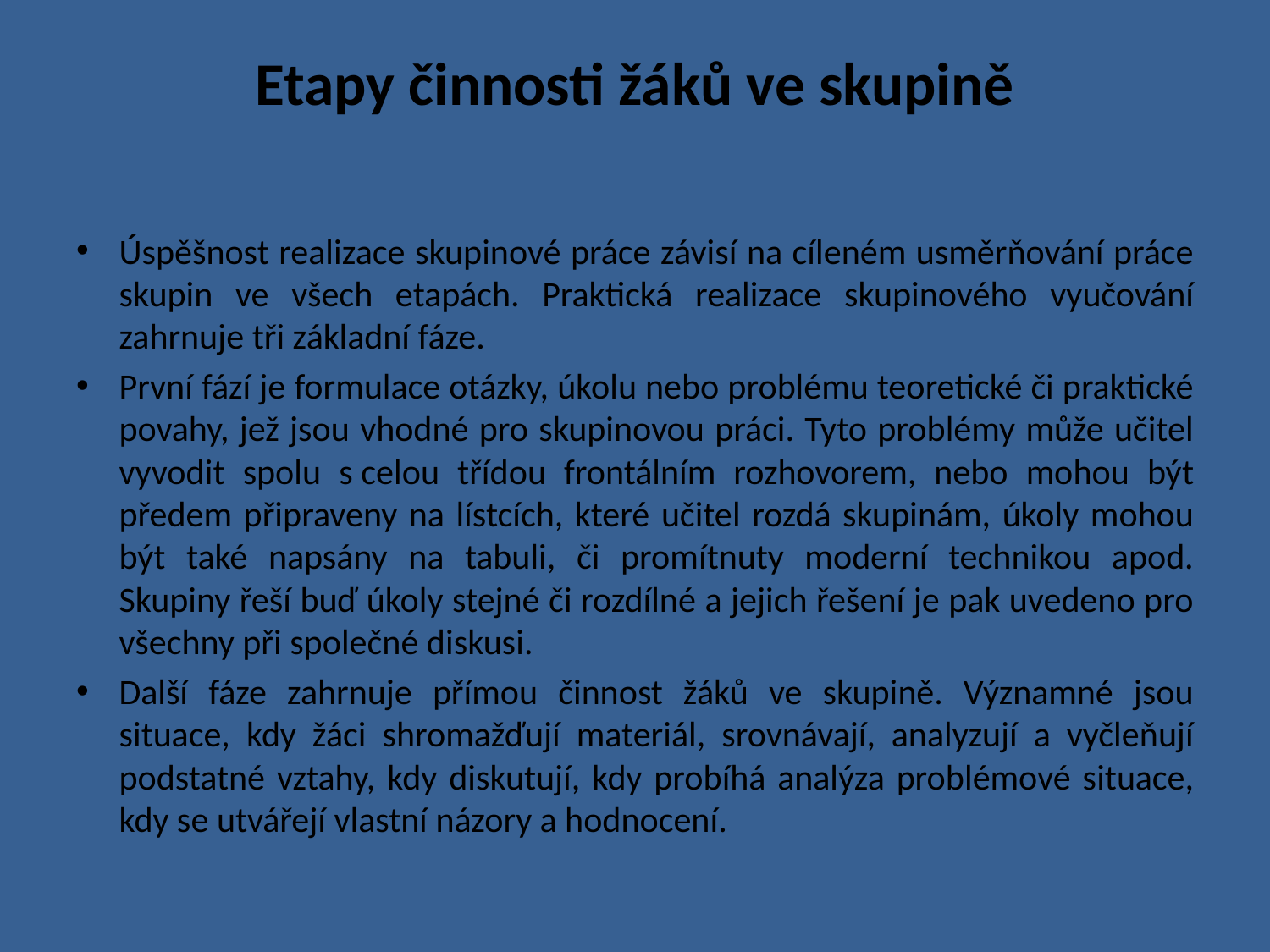

# Etapy činnosti žáků ve skupině
Úspěšnost realizace skupinové práce závisí na cíleném usměrňování práce skupin ve všech etapách. Praktická realizace skupinového vyučování zahrnuje tři základní fáze.
První fází je formulace otázky, úkolu nebo problému teoretické či praktické povahy, jež jsou vhodné pro skupinovou práci. Tyto problémy může učitel vyvodit spolu s celou třídou frontálním rozhovorem, nebo mohou být předem připraveny na lístcích, které učitel rozdá skupinám, úkoly mohou být také napsány na tabuli, či promítnuty moderní technikou apod. Skupiny řeší buď úkoly stejné či rozdílné a jejich řešení je pak uvedeno pro všechny při společné diskusi.
Další fáze zahrnuje přímou činnost žáků ve skupině. Významné jsou situace, kdy žáci shromažďují materiál, srovnávají, analyzují a vyčleňují podstatné vztahy, kdy diskutují, kdy probíhá analýza problémové situace, kdy se utvářejí vlastní názory a hodnocení.